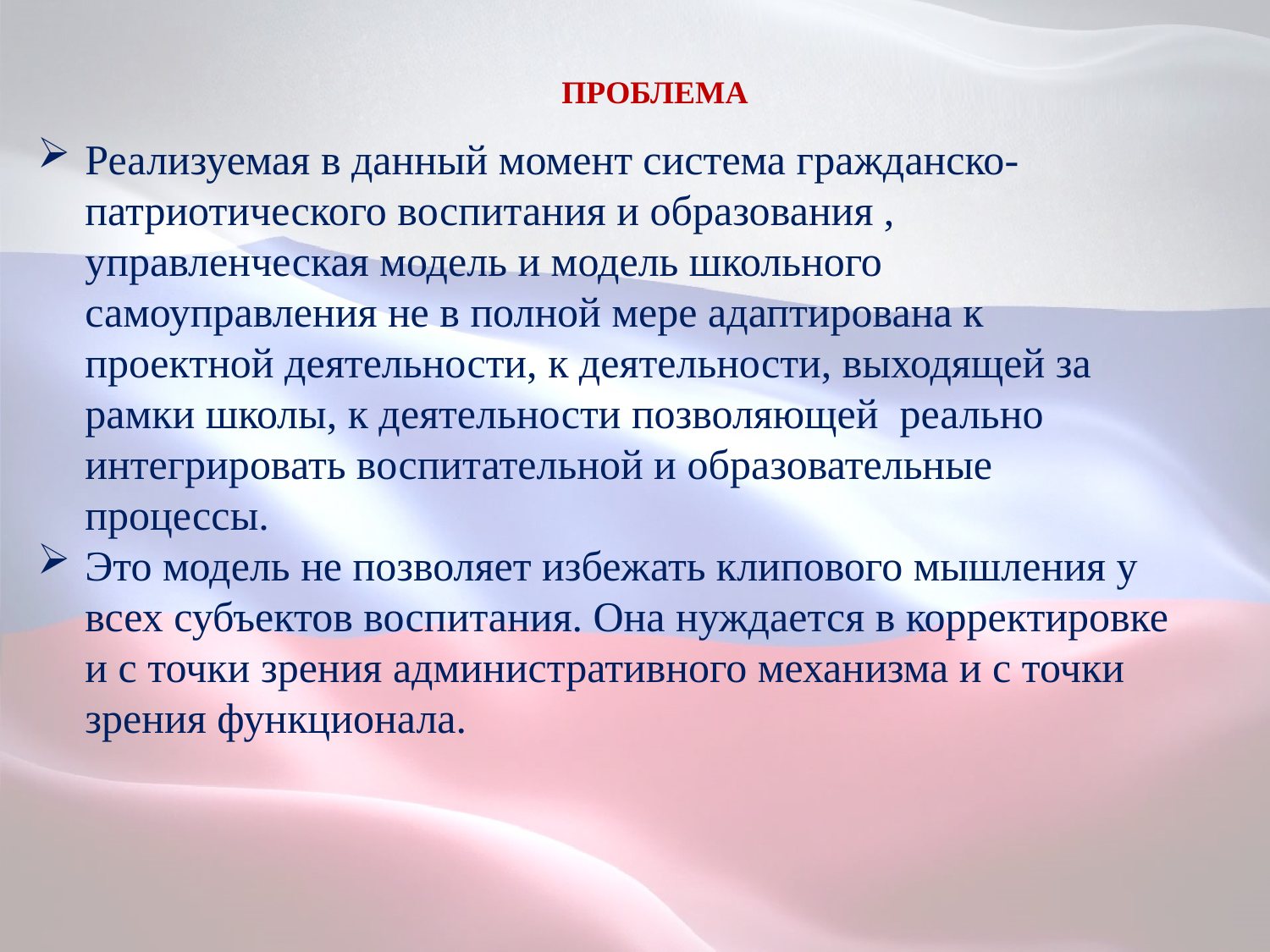

ПРОБЛЕМА
Реализуемая в данный момент система гражданско- патриотического воспитания и образования , управленческая модель и модель школьного самоуправления не в полной мере адаптирована к проектной деятельности, к деятельности, выходящей за рамки школы, к деятельности позволяющей  реально интегрировать воспитательной и образовательные процессы.
Это модель не позволяет избежать клипового мышления у всех субъектов воспитания. Она нуждается в корректировке и с точки зрения административного механизма и с точки зрения функционала.